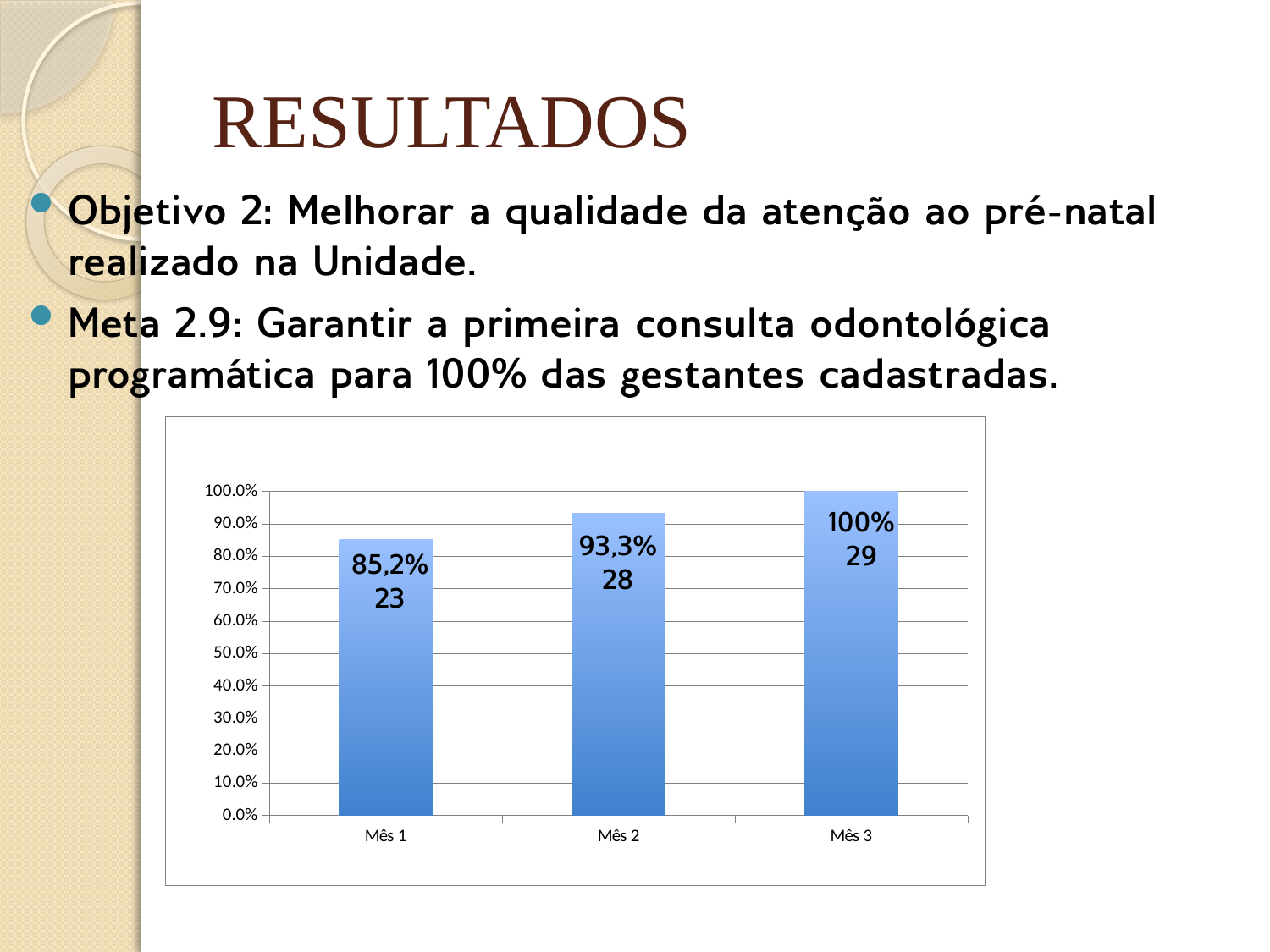

# RESULTADOS
Objetivo 2: Melhorar a qualidade da atenção ao pré-natal realizado na Unidade.
Meta 2.9: Garantir a primeira consulta odontológica programática para 100% das gestantes cadastradas.

### Chart

| Category | Proporção de gestantes com primeira consulta odontológica programática |
|---|---|
| Mês 1 | 0.8518518518518519 |
| Mês 2 | 0.9333333333333333 |
| Mês 3 | 1.0 |
100%
29
93,3%
28
85,2%
23